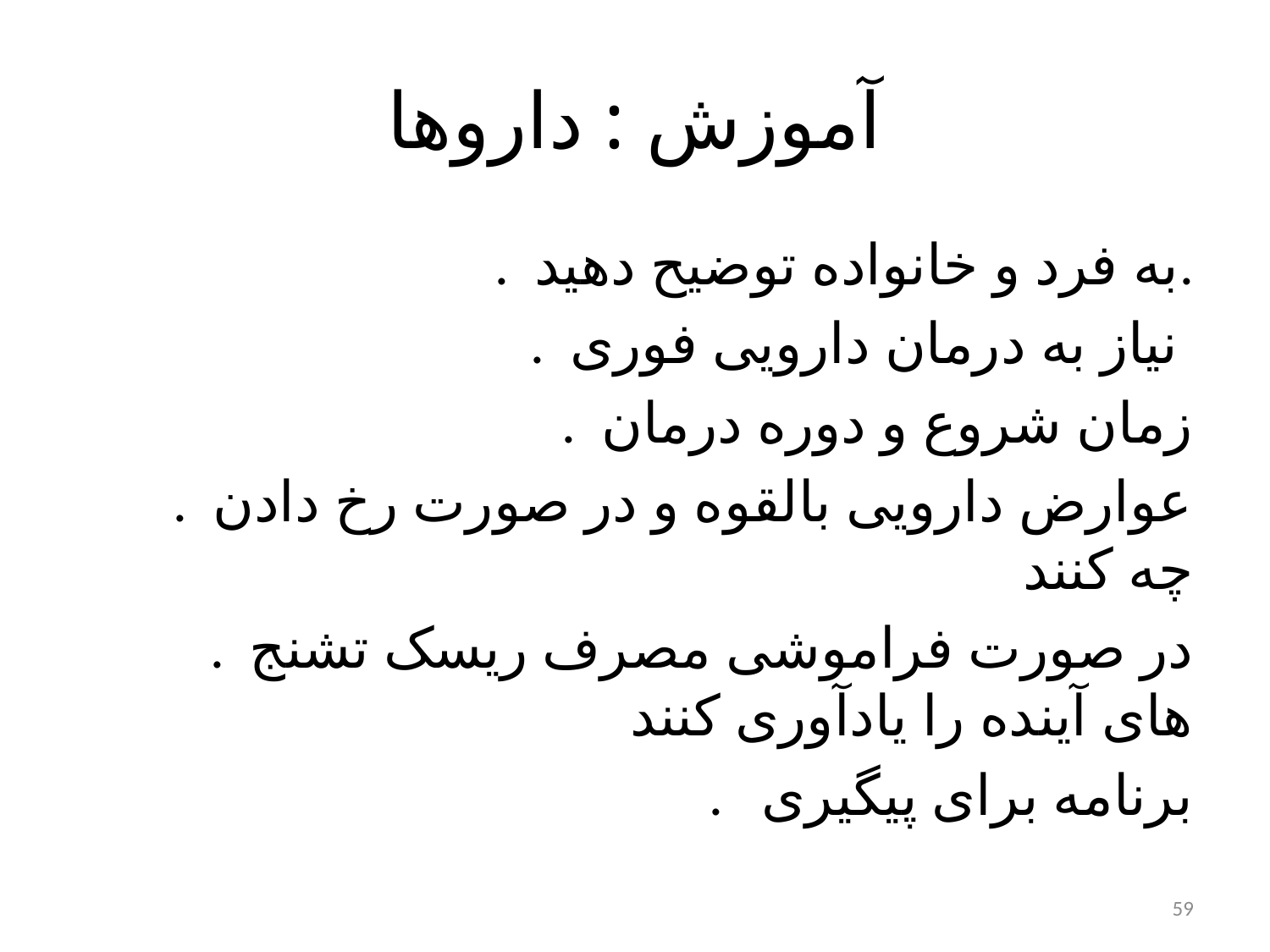

# آموزش : داروها
.  به فرد و خانواده توضیح دهید.
   .  نیاز به درمان دارویی فوری
   .  زمان شروع و دوره درمان
   .  عوارض دارویی بالقوه و در صورت رخ دادن چه کنند
   .  در صورت فراموشی مصرف ریسک تشنج های آینده را یادآوری کنند
   .   برنامه برای پیگیری

59